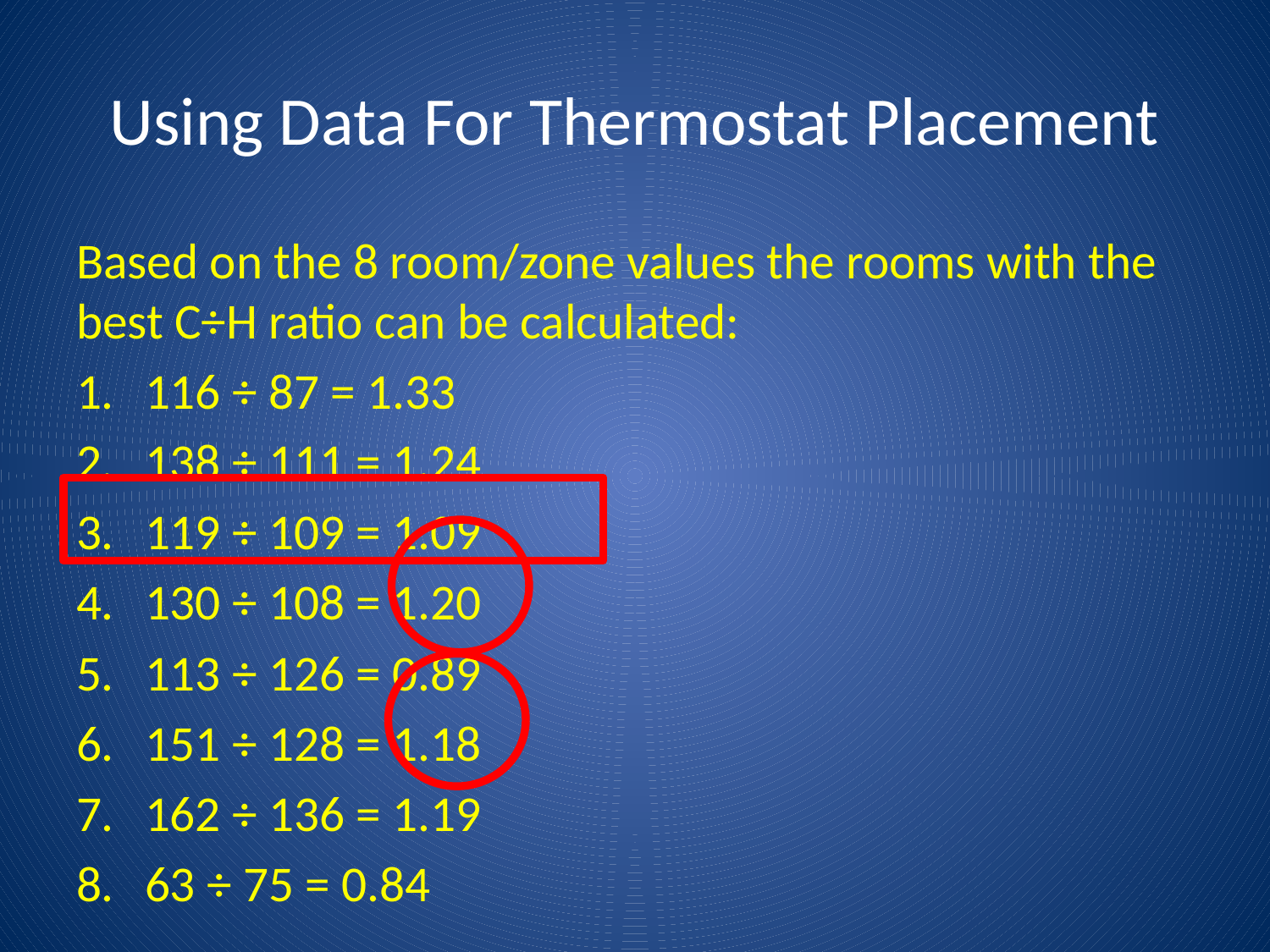

# Using Data For Thermostat Placement
Based on the 8 room/zone values the rooms with the best C÷H ratio can be calculated:
116 ÷ 87 = 1.33
138 ÷ 111 = 1.24
119 ÷ 109 = 1.09
130 ÷ 108 = 1.20
113 ÷ 126 = 0.89
151 ÷ 128 = 1.18
162 ÷ 136 = 1.19
63 ÷ 75 = 0.84